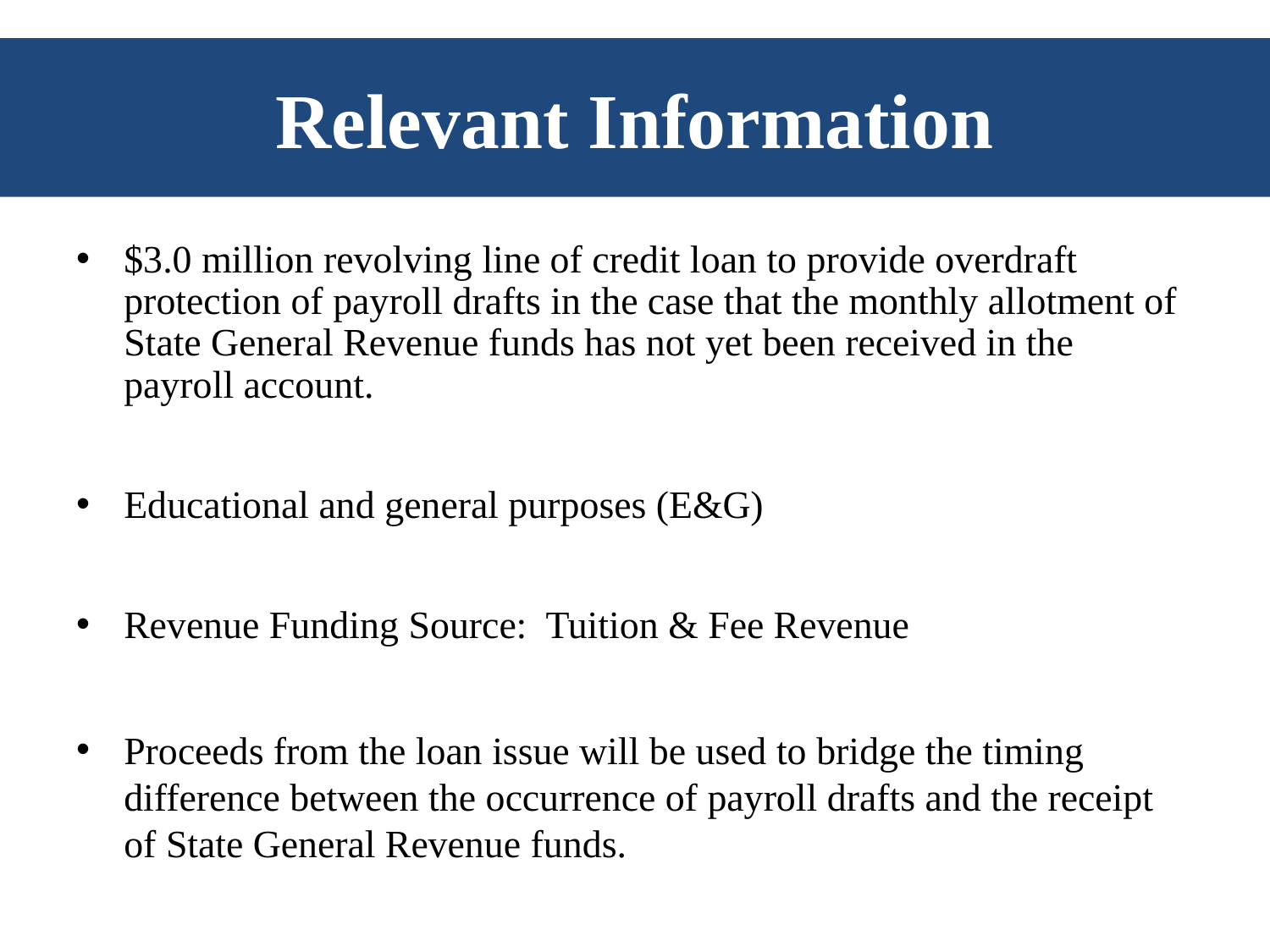

# Relevant Information
$3.0 million revolving line of credit loan to provide overdraft protection of payroll drafts in the case that the monthly allotment of State General Revenue funds has not yet been received in the payroll account.

Educational and general purposes (E&G)

Revenue Funding Source:  Tuition & Fee Revenue

Proceeds from the loan issue will be used to bridge the timing difference between the occurrence of payroll drafts and the receipt of State General Revenue funds.